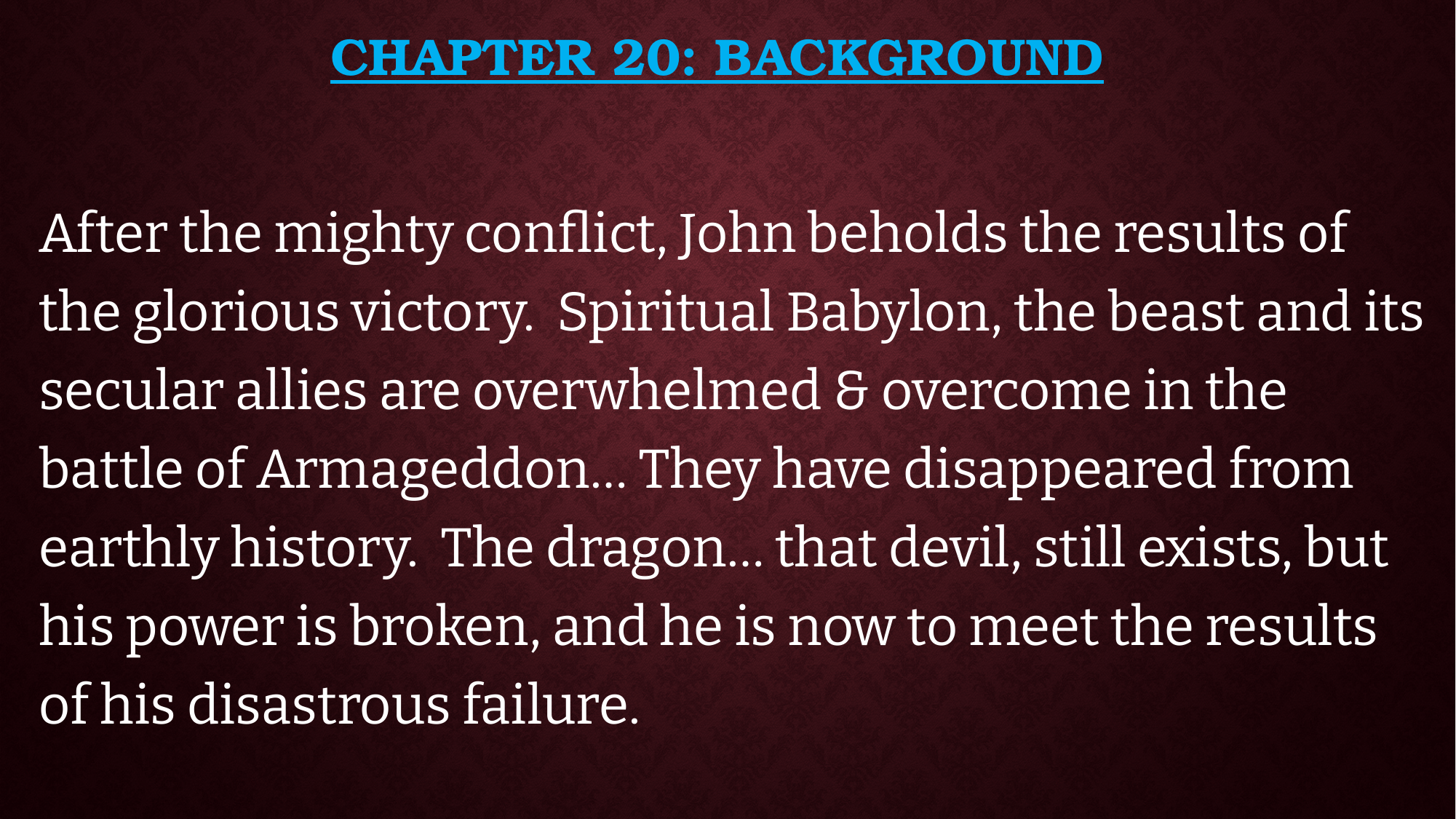

# CHAPTER 20: BACKGROUND
After the mighty conflict, John beholds the results of the glorious victory.  Spiritual Babylon, the beast and its secular allies are overwhelmed & overcome in the battle of Armageddon… They have disappeared from earthly history.  The dragon… that devil, still exists, but his power is broken, and he is now to meet the results of his disastrous failure.